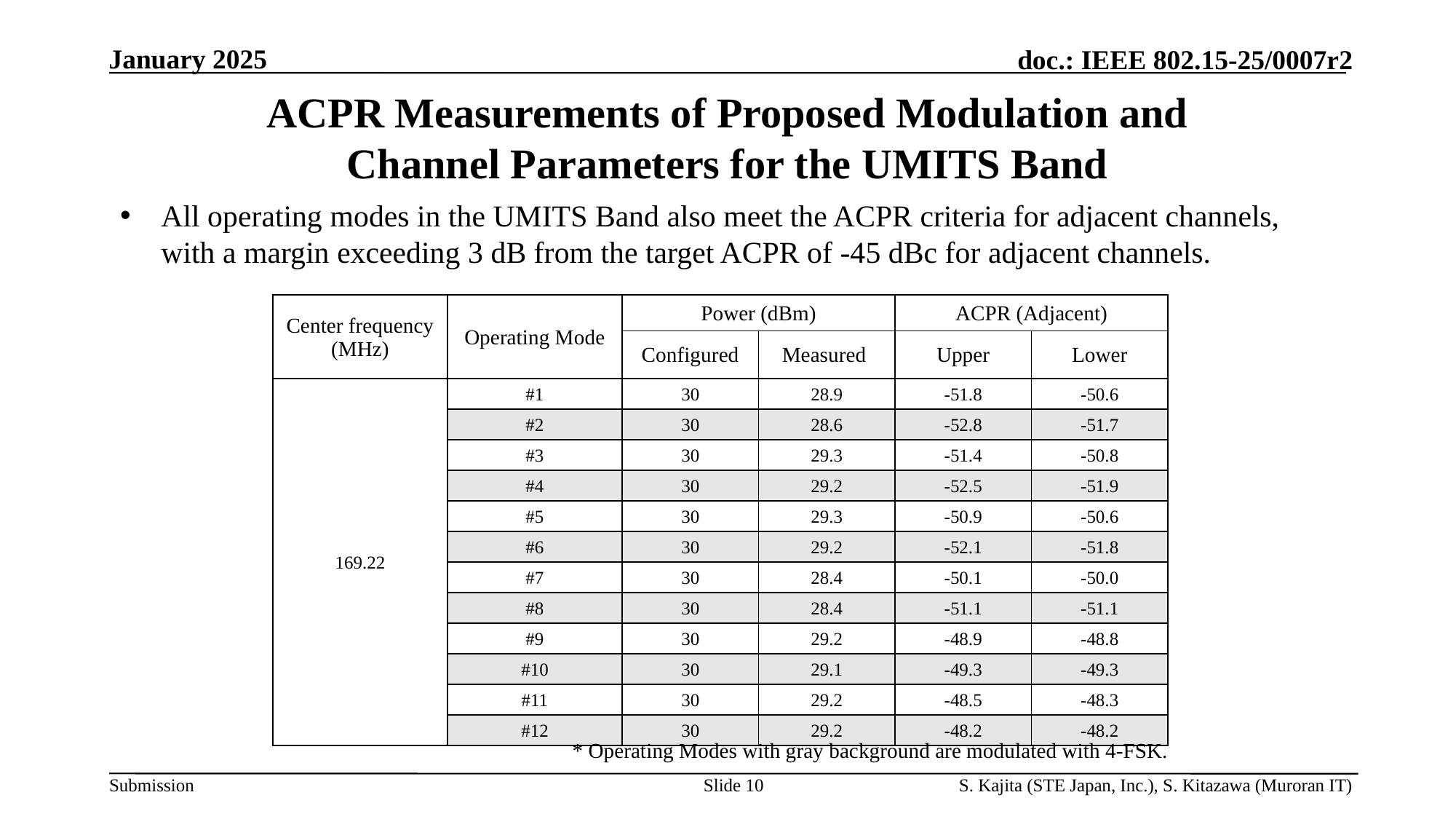

# ACPR Measurements of Proposed Modulation and Channel Parameters for the UMITS Band
All operating modes in the UMITS Band also meet the ACPR criteria for adjacent channels, with a margin exceeding 3 dB from the target ACPR of -45 dBc for adjacent channels.

| Center frequency (MHz) | Operating Mode | Power (dBm) |  | ACPR (Adjacent) |  |
| --- | --- | --- | --- | --- | --- |
|  |  | Configured | Measured | Upper | Lower |
| 169.22 | #1 | 30 | 28.9 | -51.8 | -50.6 |
|  | #2 | 30 | 28.6 | -52.8 | -51.7 |
|  | #3 | 30 | 29.3 | -51.4 | -50.8 |
|  | #4 | 30 | 29.2 | -52.5 | -51.9 |
|  | #5 | 30 | 29.3 | -50.9 | -50.6 |
|  | #6 | 30 | 29.2 | -52.1 | -51.8 |
|  | #7 | 30 | 28.4 | -50.1 | -50.0 |
|  | #8 | 30 | 28.4 | -51.1 | -51.1 |
|  | #9 | 30 | 29.2 | -48.9 | -48.8 |
|  | #10 | 30 | 29.1 | -49.3 | -49.3 |
|  | #11 | 30 | 29.2 | -48.5 | -48.3 |
|  | #12 | 30 | 29.2 | -48.2 | -48.2 |
* Operating Modes with gray background are modulated with 4-FSK.
Slide 10